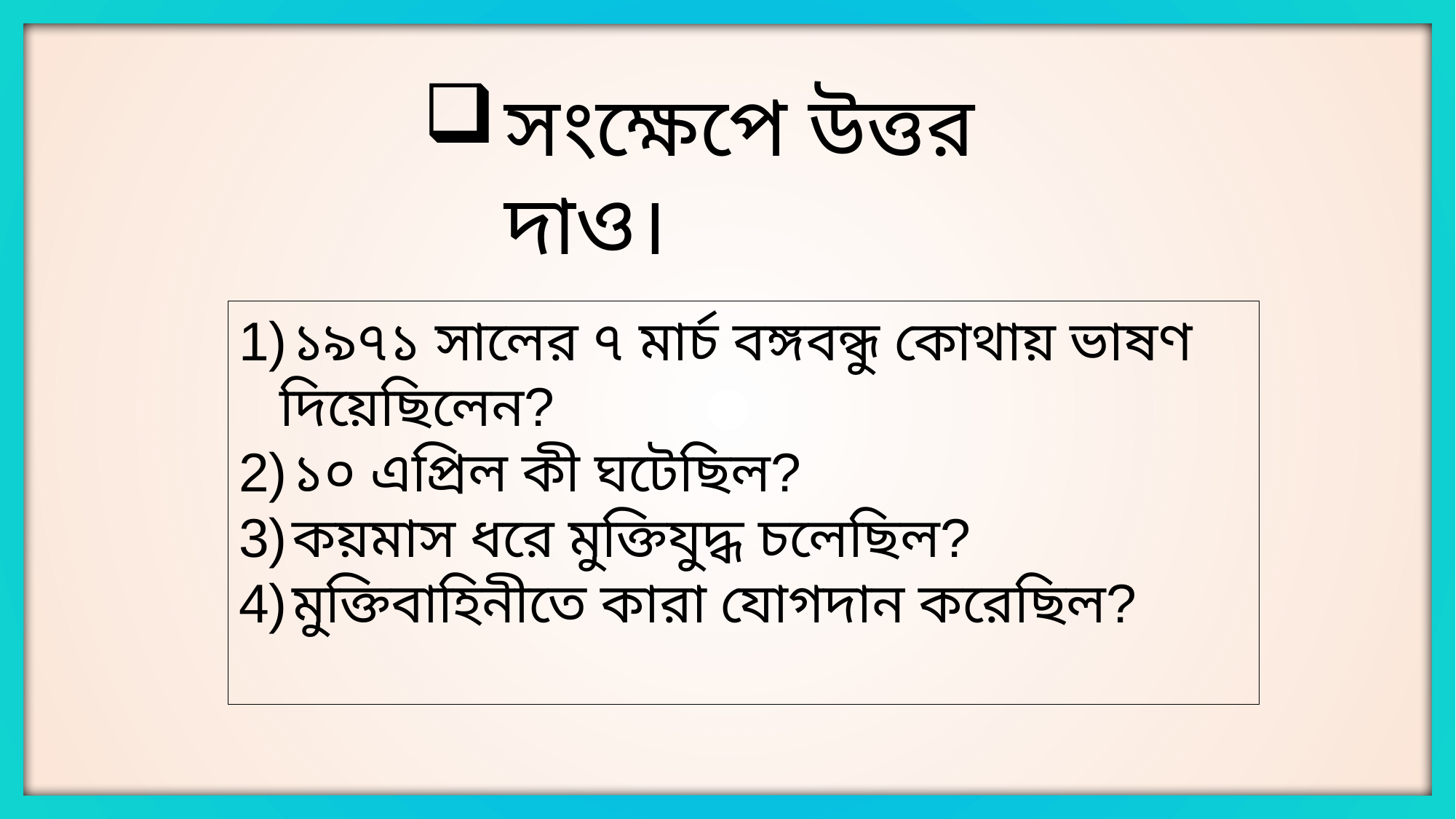

সংক্ষেপে উত্তর দাও।
১৯৭১ সালের ৭ মার্চ বঙ্গবন্ধু কোথায় ভাষণ দিয়েছিলেন?
১০ এপ্রিল কী ঘটেছিল?
কয়মাস ধরে মুক্তিযুদ্ধ চলেছিল?
মুক্তিবাহিনীতে কারা যোগদান করেছিল?